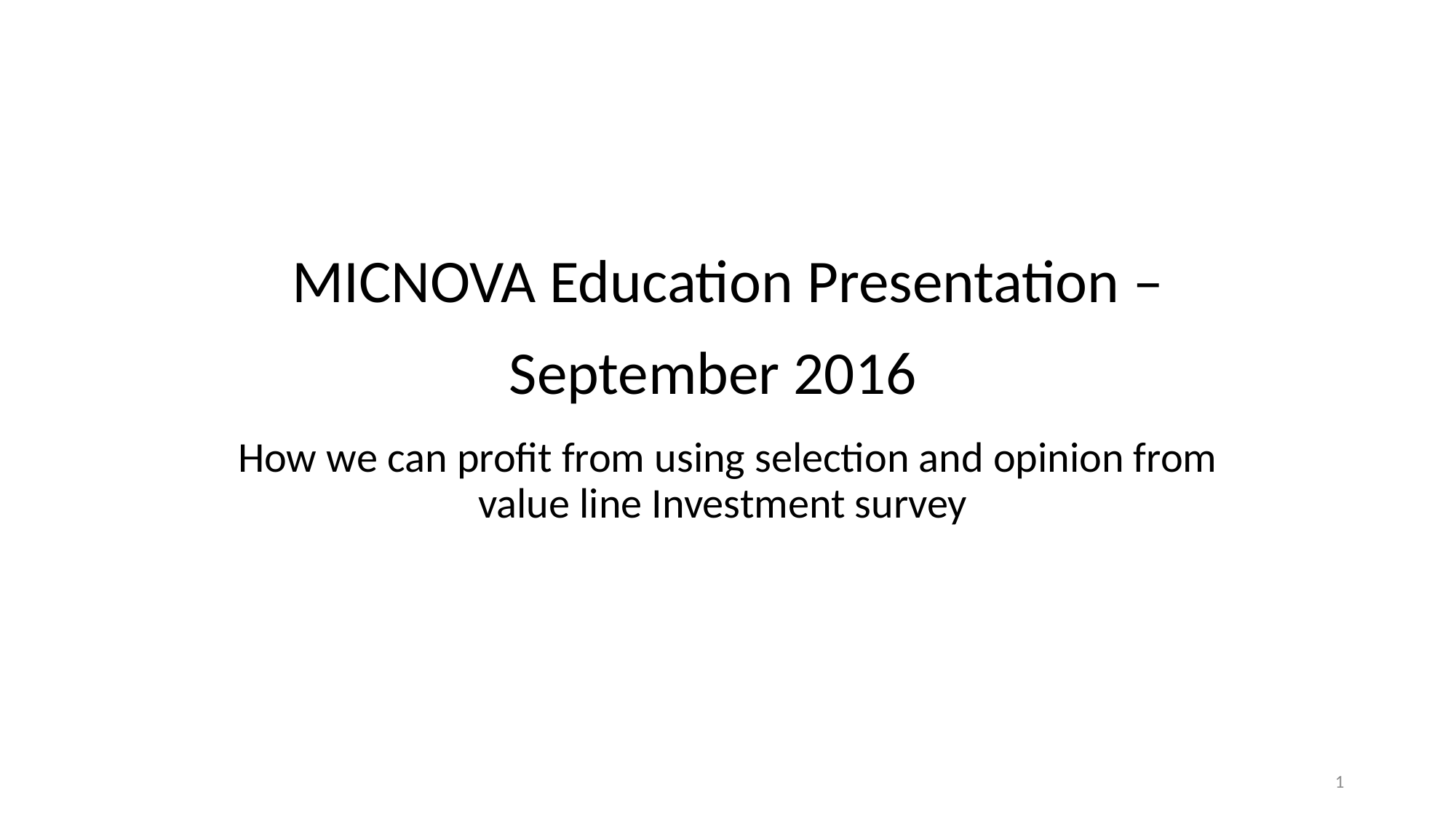

# MICNOVA Education Presentation – September 2016
How we can profit from using selection and opinion from value line Investment survey

1